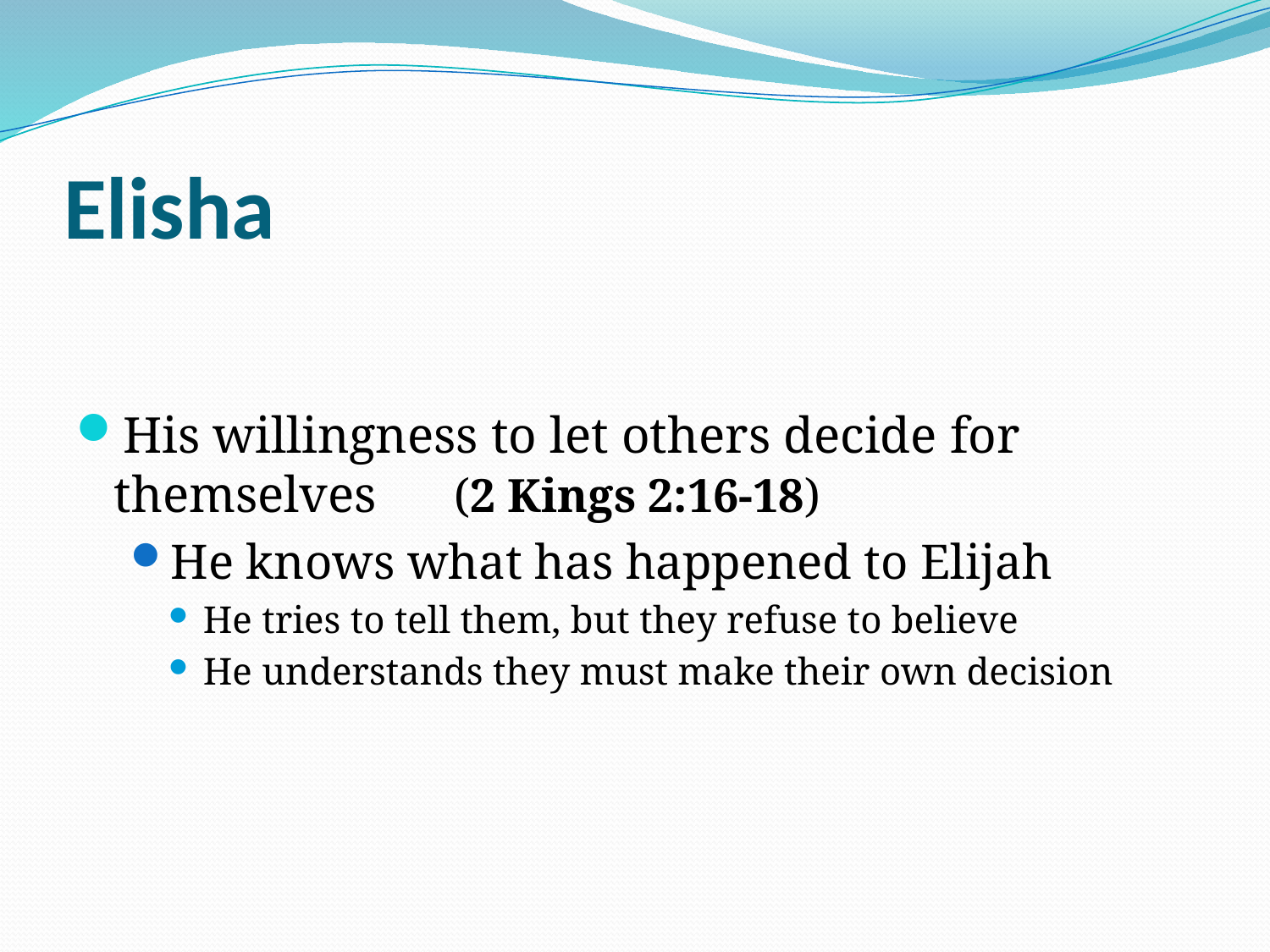

# Elisha

His willingness to let others decide for themselves      (2 Kings 2:16-18)
He knows what has happened to Elijah
He tries to tell them, but they refuse to believe
He understands they must make their own decision